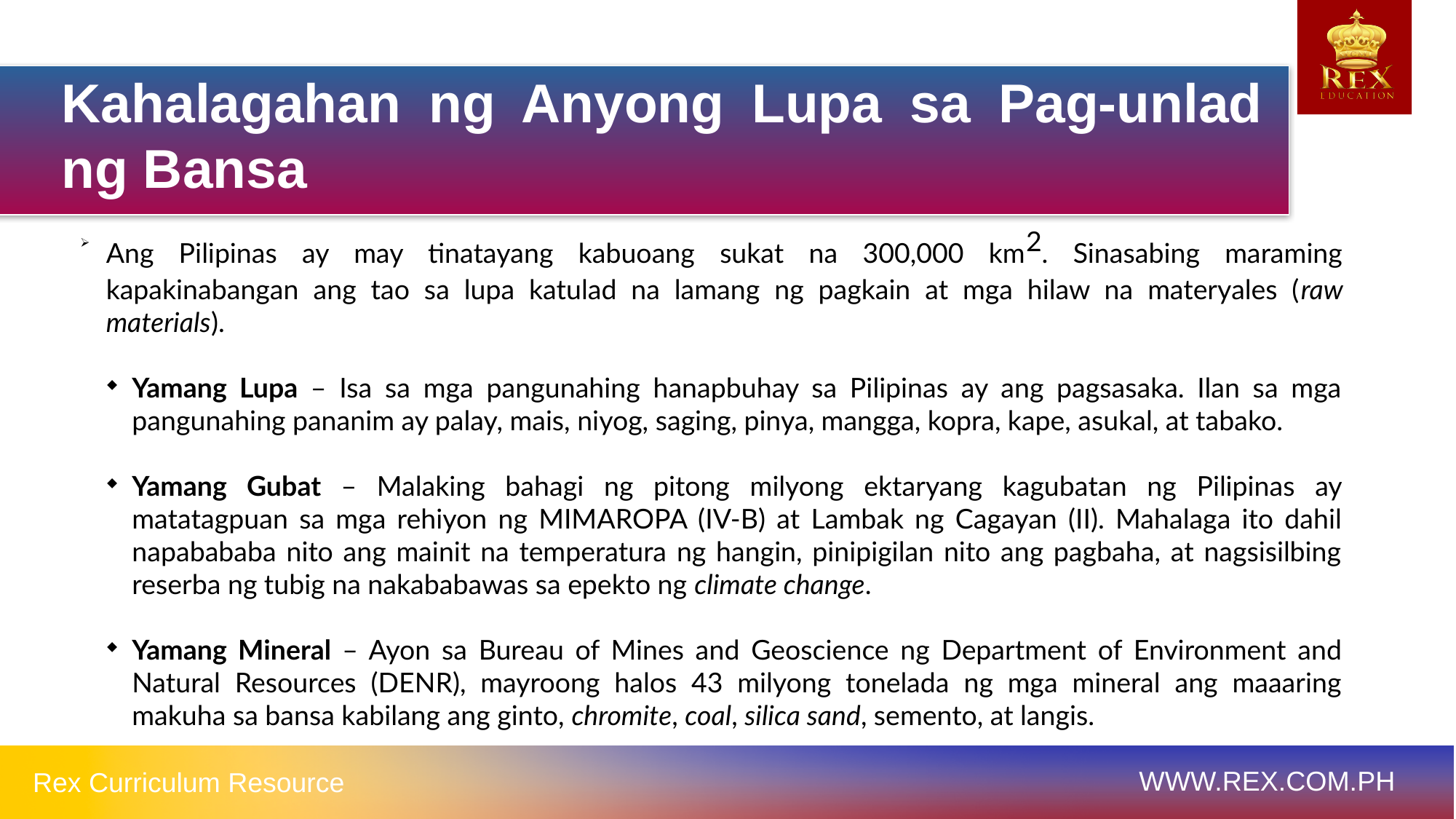

Kahalagahan ng Anyong Lupa sa Pag-unlad ng Bansa

Ang Pilipinas ay may tinatayang kabuoang sukat na 300,000 km2. Sinasabing maraming kapakinabangan ang tao sa lupa katulad na lamang ng pagkain at mga hilaw na materyales (raw materials).

Yamang Lupa – Isa sa mga pangunahing hanapbuhay sa Pilipinas ay ang pagsasaka. Ilan sa mga pangunahing pananim ay palay, mais, niyog, saging, pinya, mangga, kopra, kape, asukal, at tabako.

Yamang Gubat – Malaking bahagi ng pitong milyong ektaryang kagubatan ng Pilipinas ay matatagpuan sa mga rehiyon ng MIMAROPA (IV-B) at Lambak ng Cagayan (II). Mahalaga ito dahil napabababa nito ang mainit na temperatura ng hangin, pinipigilan nito ang pagbaha, at nagsisilbing reserba ng tubig na nakababawas sa epekto ng climate change.

Yamang Mineral – Ayon sa Bureau of Mines and Geoscience ng Department of Environment and Natural Resources (DENR), mayroong halos 43 milyong tonelada ng mga mineral ang maaaring makuha sa bansa kabilang ang ginto, chromite, coal, silica sand, semento, at langis.